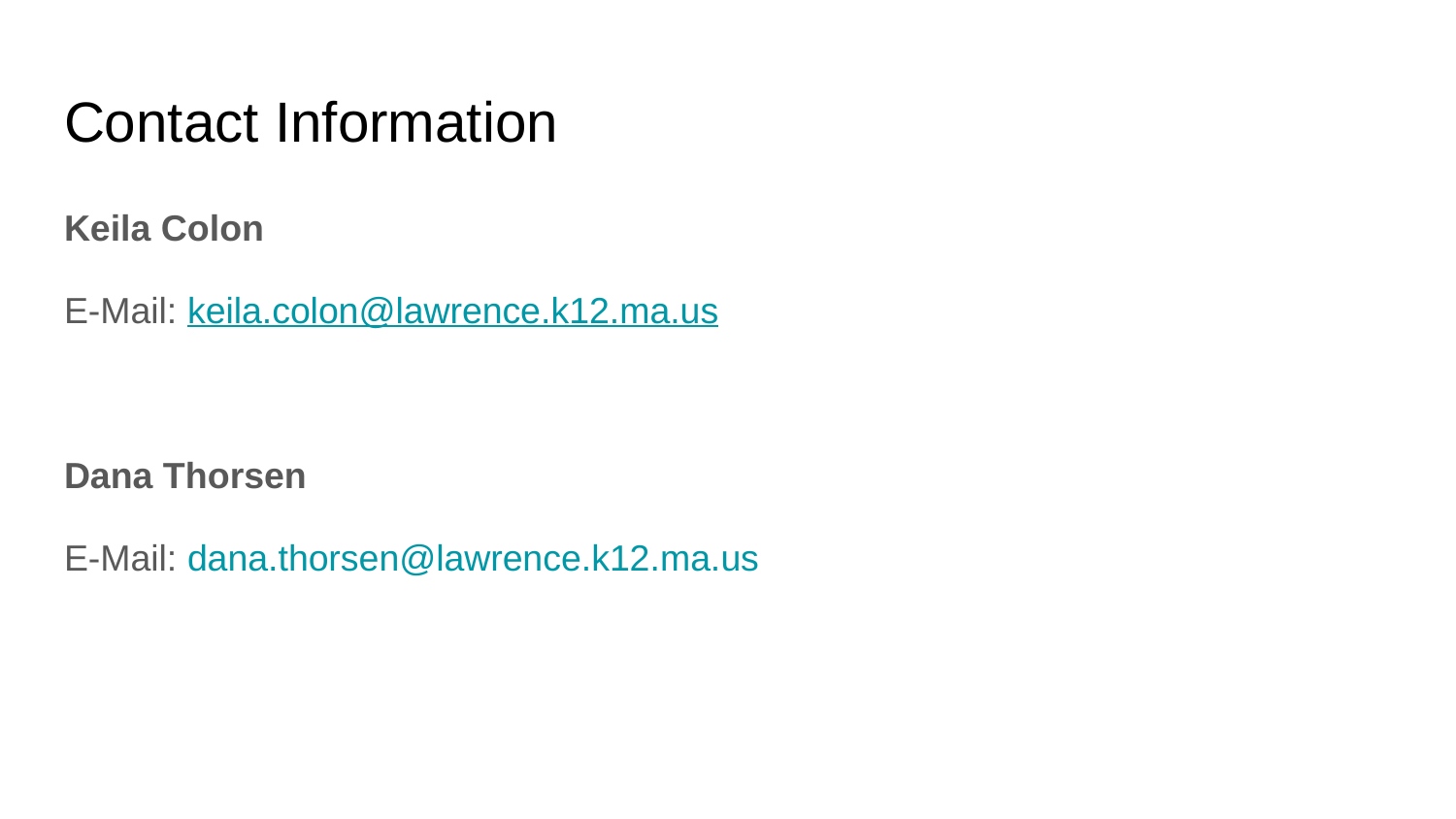

# Contact Information
Keila Colon
E-Mail: keila.colon@lawrence.k12.ma.us

Dana Thorsen
E-Mail: dana.thorsen@lawrence.k12.ma.us